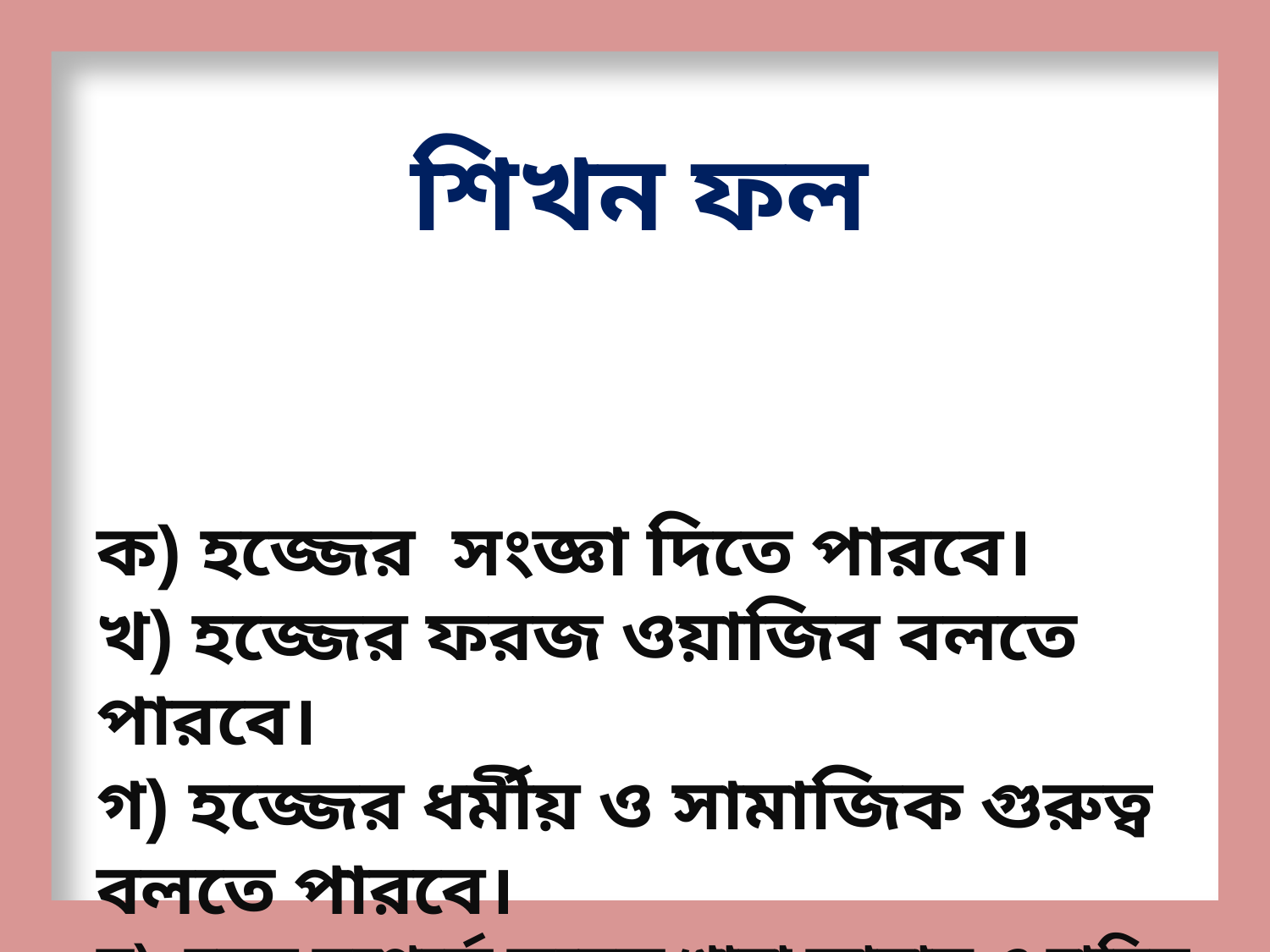

শিখন ফল

ক) হজ্জের  সংজ্ঞা দিতে পারবে।
খ) হজ্জের ফরজ ওয়াজিব বলতে পারবে।
গ) হজ্জের ধর্মীয় ও সামাজিক গুরুত্ব বলতে পারবে।
ঘ)  হজ্জ সম্পর্কে কয়েক খানা আয়াত ও হাদিস বলতে পারবে।